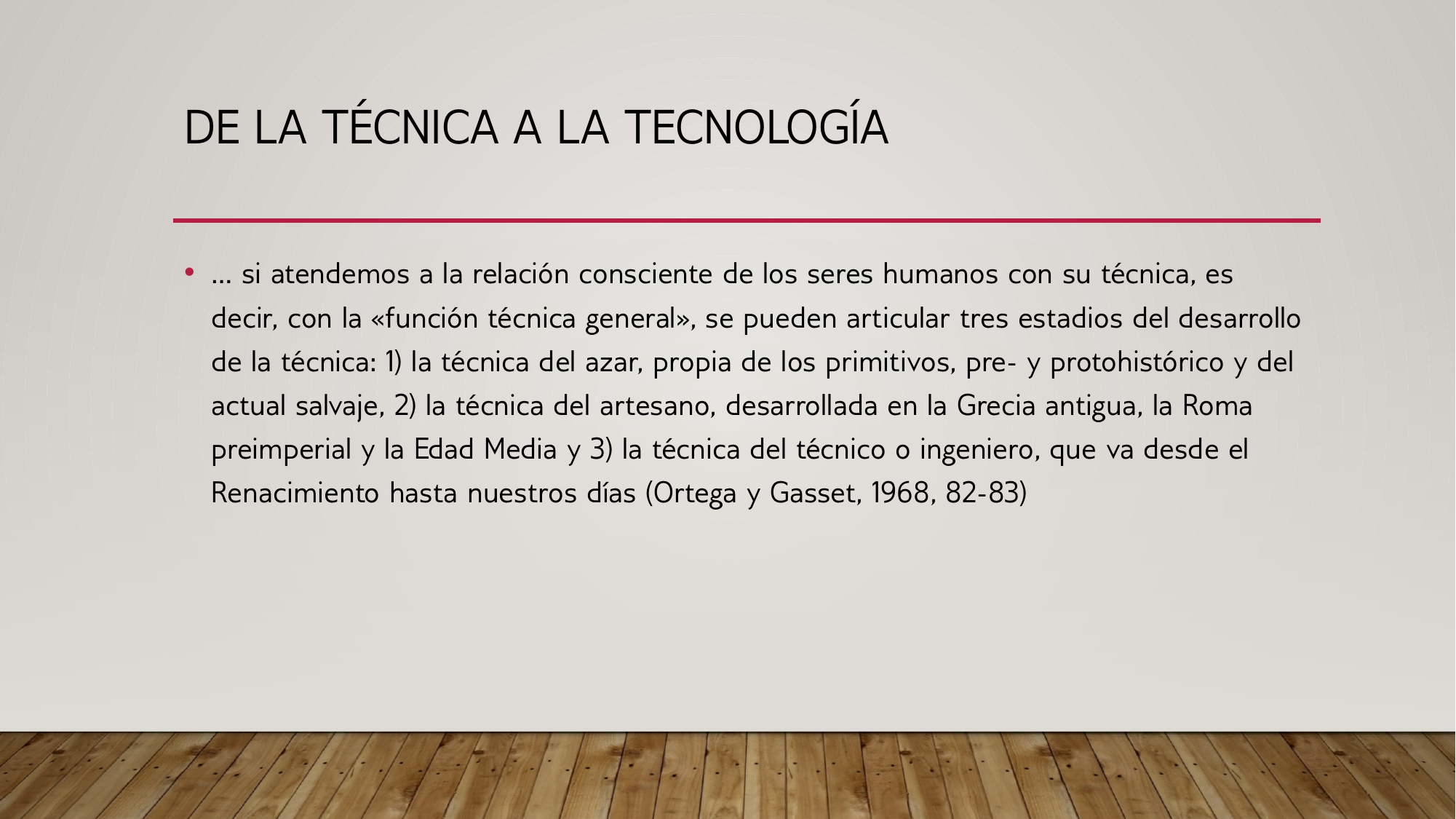

# DE LA TÉCNICA A LA TECNOLOGÍA
… si atendemos a la relación consciente de los seres humanos con su técnica, es decir, con la «función técnica general», se pueden articular tres estadios del desarrollo de la técnica: 1) la técnica del azar, propia de los primitivos, pre- y protohistórico y del actual salvaje, 2) la técnica del artesano, desarrollada en la Grecia antigua, la Roma preimperial y la Edad Media y 3) la técnica del técnico o ingeniero, que va desde el Renacimiento hasta nuestros días (Ortega y Gasset, 1968, 82-83)